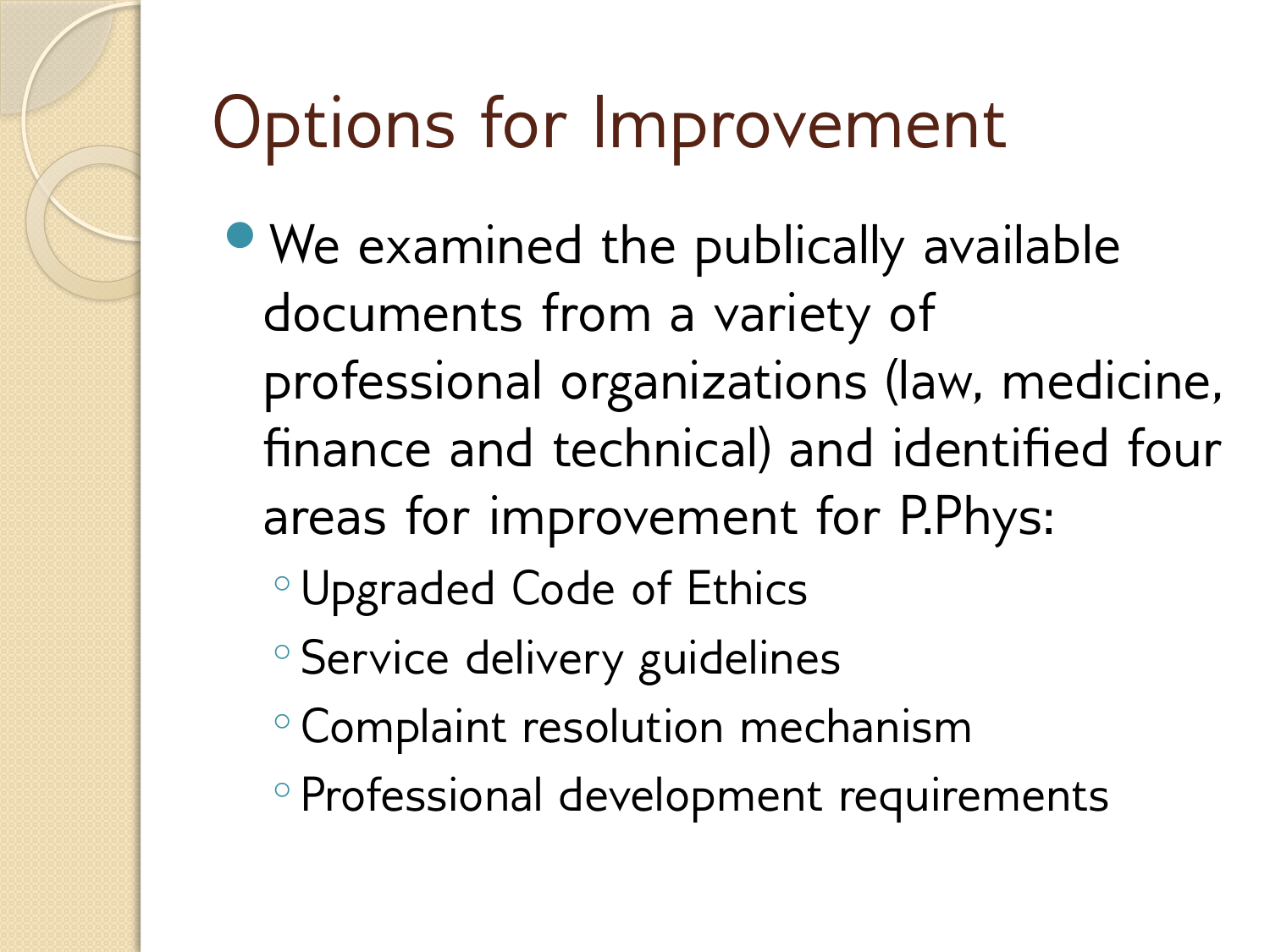

# Options for Improvement
We examined the publically available documents from a variety of professional organizations (law, medicine, finance and technical) and identified four areas for improvement for P.Phys:
Upgraded Code of Ethics
Service delivery guidelines
Complaint resolution mechanism
Professional development requirements